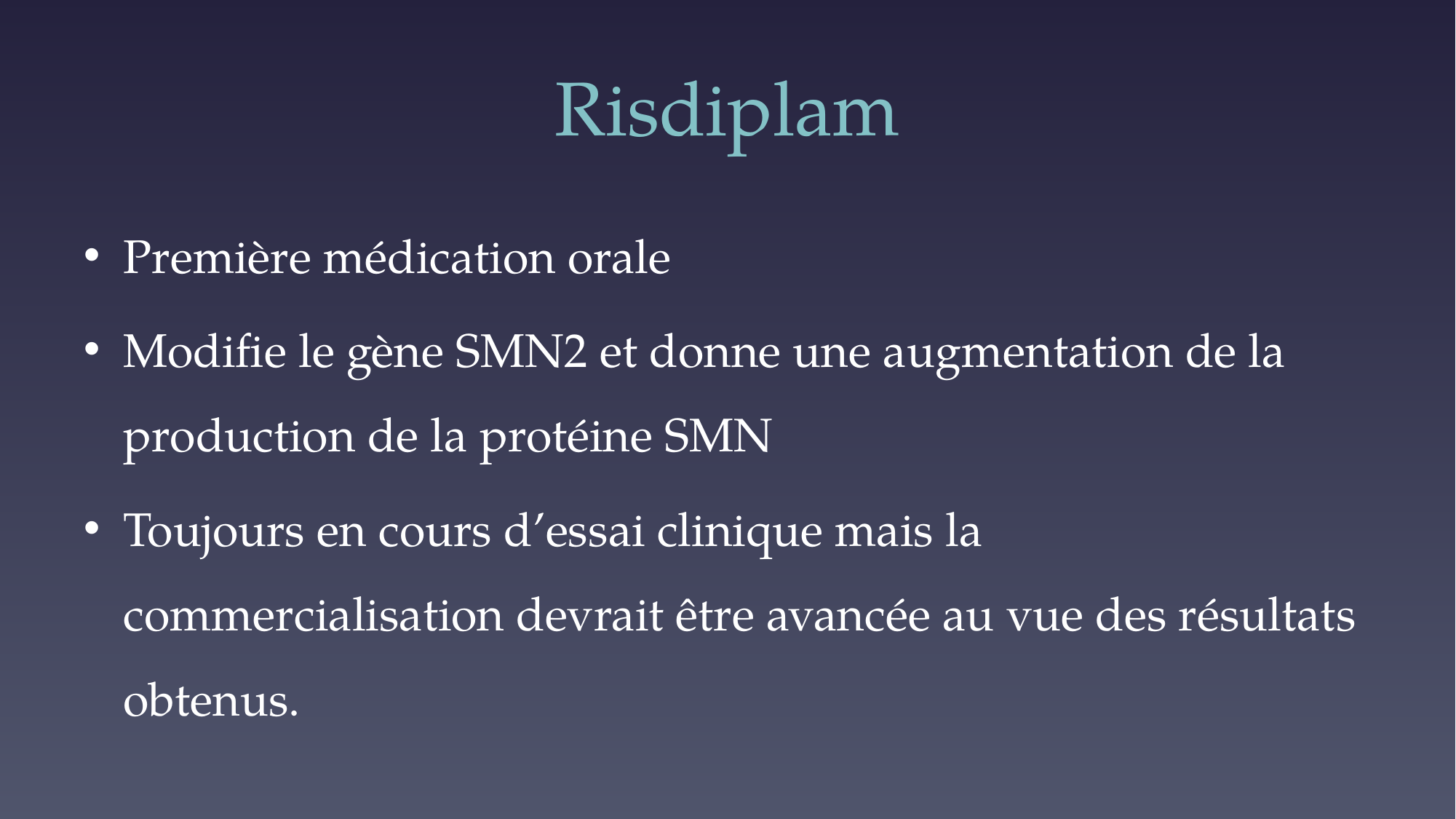

# Risdiplam
Première médication orale
Modifie le gène SMN2 et donne une augmentation de la production de la protéine SMN
Toujours en cours d’essai clinique mais la commercialisation devrait être avancée au vue des résultats obtenus.